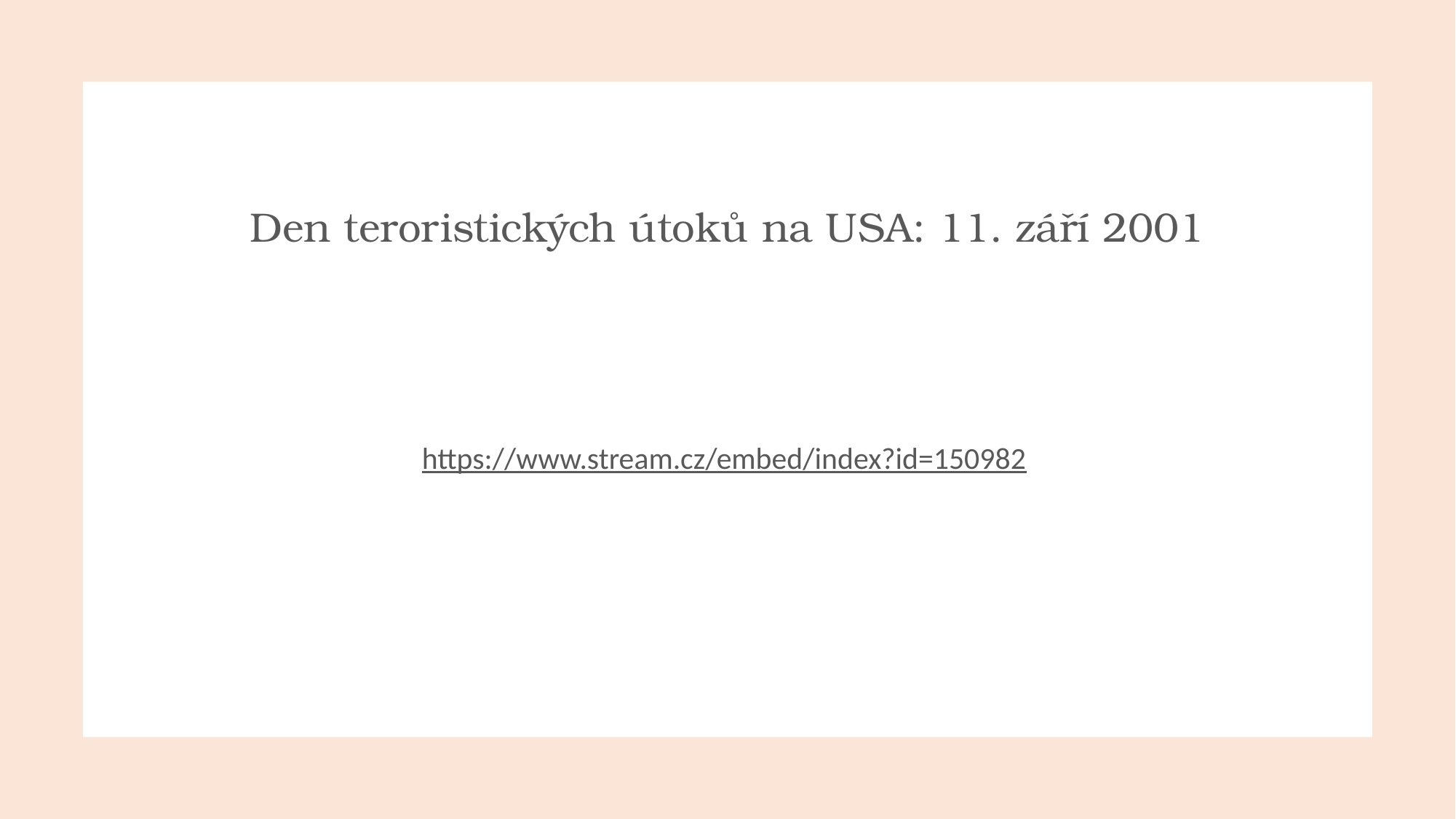

# Den teroristických útoků na USA: 11. září 2001

https://www.stream.cz/embed/index?id=150982